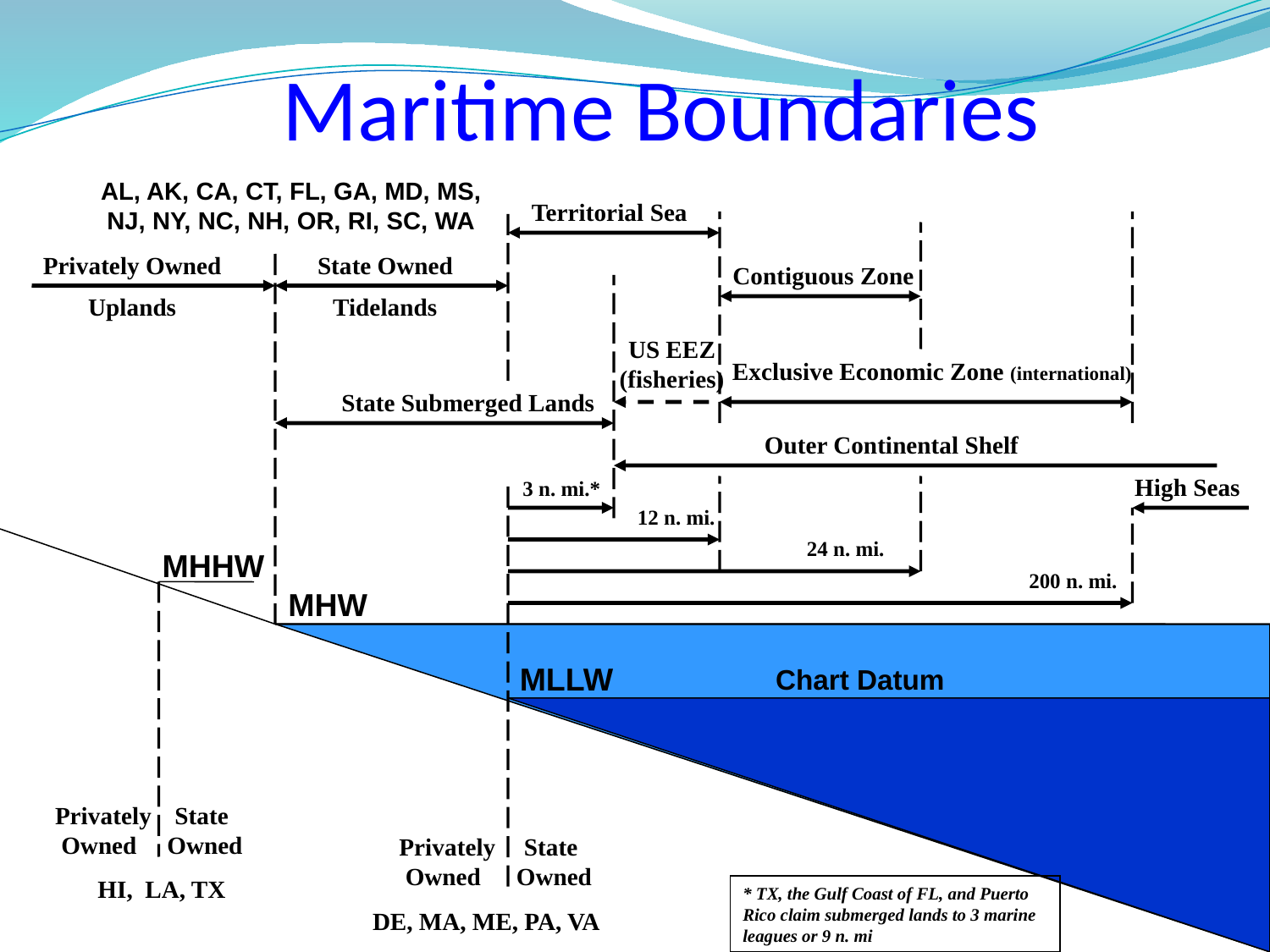

# Maritime Boundaries
AL, AK, CA, CT, FL, GA, MD, MS, NJ, NY, NC, NH, OR, RI, SC, WA
Territorial Sea

Privately Owned
Uplands
State Owned
Tidelands

Contiguous Zone

US EEZ
(fisheries)
Exclusive Economic Zone (international)
State Submerged Lands

Outer Continental Shelf

High Seas
3 n. mi.*

12 n. mi.

24 n. mi.
MHHW

200 n. mi.

MHW

MLLW
Chart Datum

Privately
 Owned
State
 Owned
Privately
 Owned
State
 Owned
HI,  LA, TX
* TX, the Gulf Coast of FL, and Puerto Rico claim submerged lands to 3 marine leagues or 9 n. mi
DE, MA, ME, PA, VA